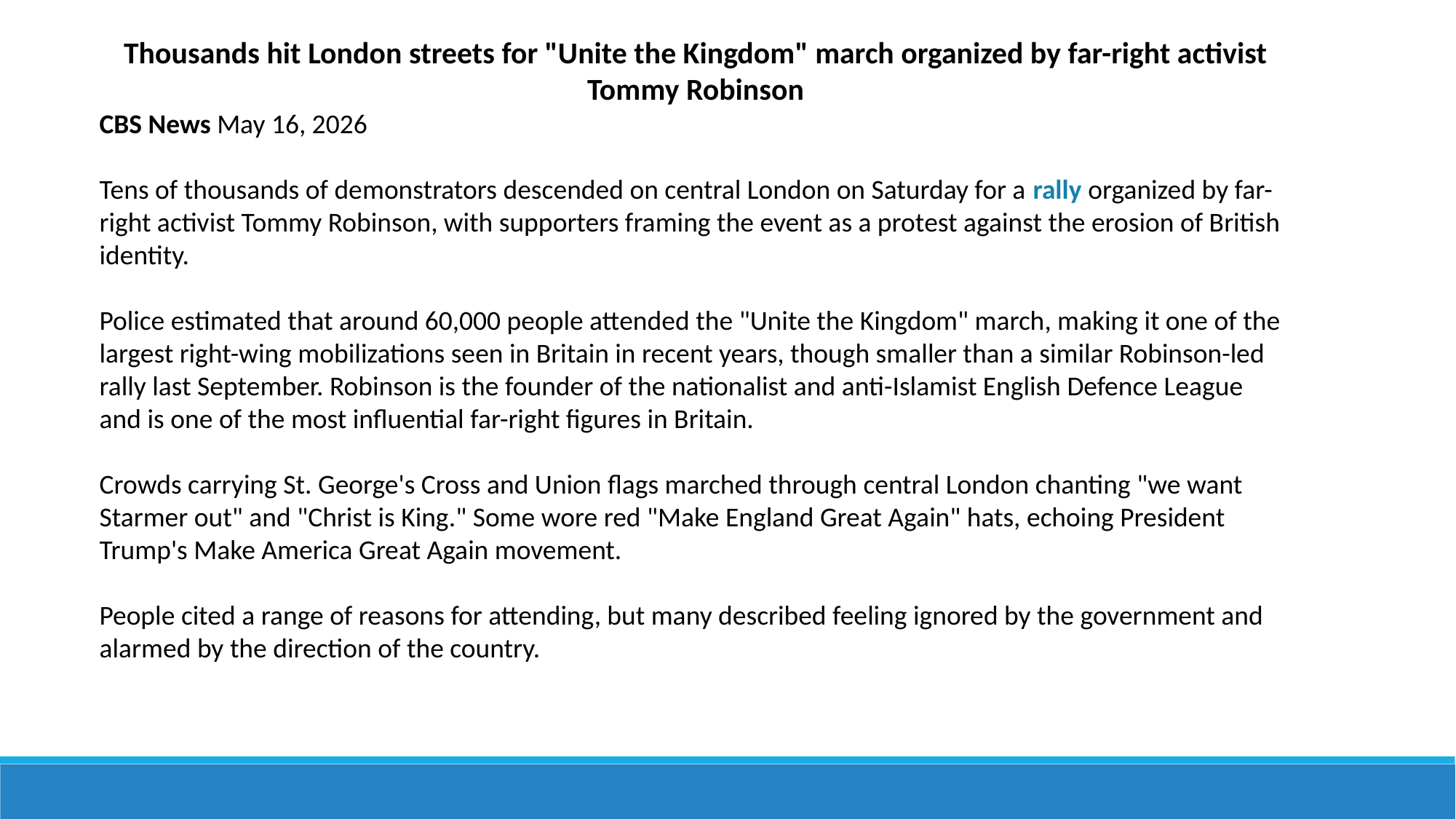

Thousands hit London streets for "Unite the Kingdom" march organized by far-right activist Tommy Robinson
CBS News May 16, 2026

Tens of thousands of demonstrators descended on central London on Saturday for a rally organized by far-right activist Tommy Robinson, with supporters framing the event as a protest against the erosion of British identity.

Police estimated that around 60,000 people attended the "Unite the Kingdom" march, making it one of the largest right-wing mobilizations seen in Britain in recent years, though smaller than a similar Robinson-led rally last September. Robinson is the founder of the nationalist and anti-Islamist English Defence League and is one of the most influential far-right figures in Britain.

Crowds carrying St. George's Cross and Union flags marched through central London chanting "we want Starmer out" and "Christ is King." Some wore red "Make England Great Again" hats, echoing President Trump's Make America Great Again movement.

People cited a range of reasons for attending, but many described feeling ignored by the government and alarmed by the direction of the country.